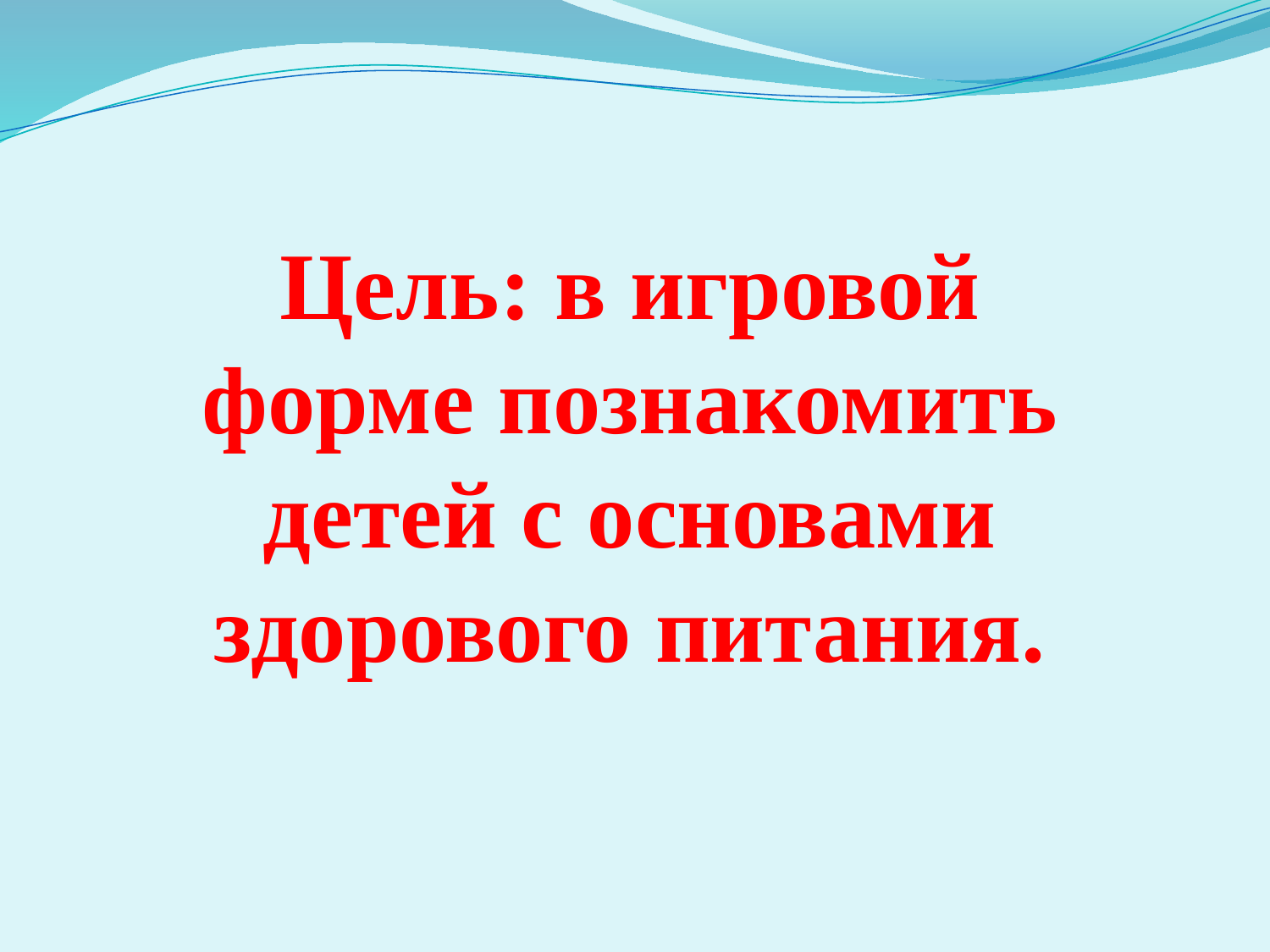

Цель: в игровой форме познакомить детей с основами здорового питания.